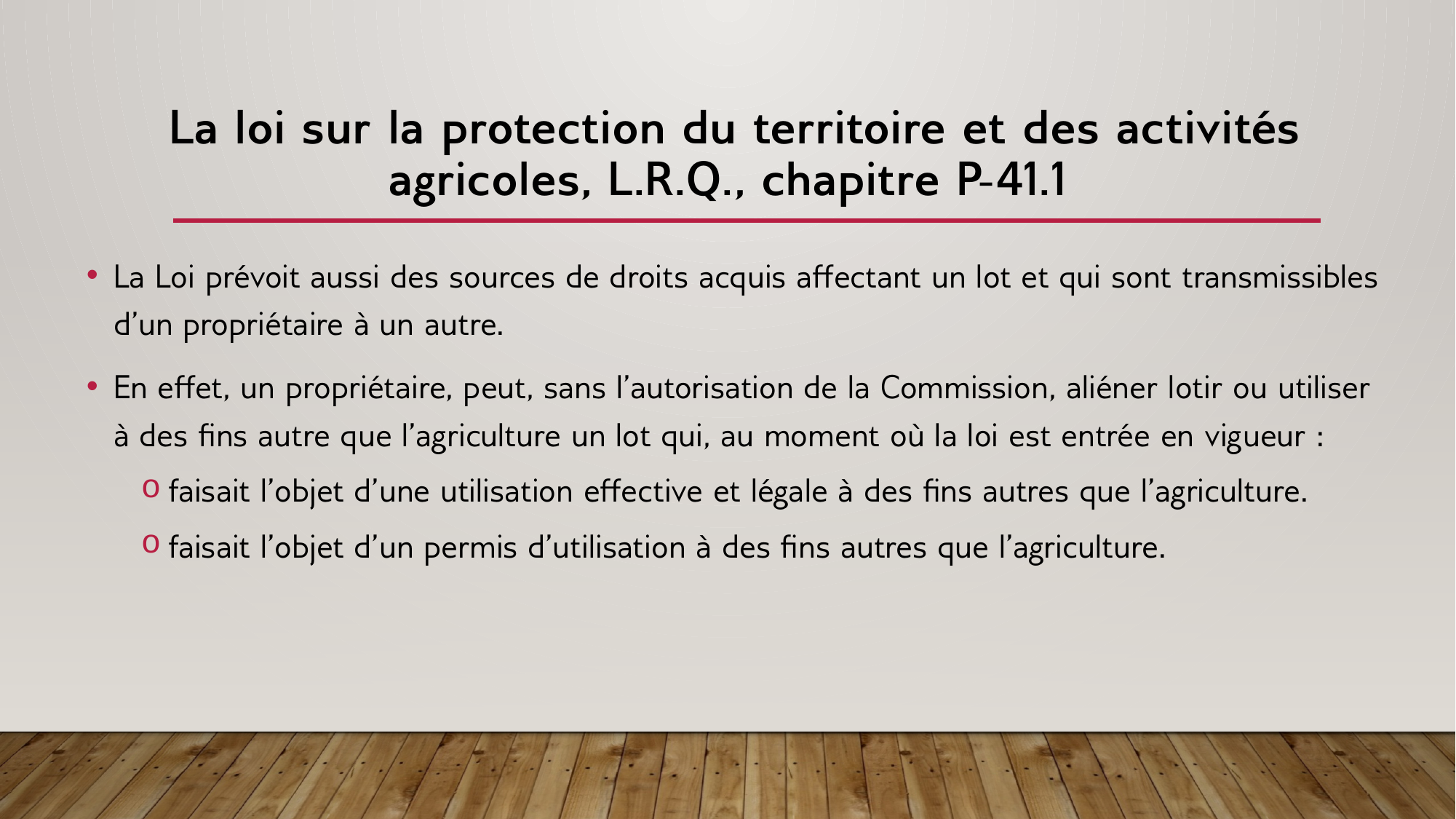

# La loi sur la protection du territoire et des activités agricoles, L.R.Q., chapitre P-41.1
La Loi prévoit aussi des sources de droits acquis affectant un lot et qui sont transmissibles d’un propriétaire à un autre.
En effet, un propriétaire, peut, sans l’autorisation de la Commission, aliéner lotir ou utiliser à des fins autre que l’agriculture un lot qui, au moment où la loi est entrée en vigueur :
faisait l’objet d’une utilisation effective et légale à des fins autres que l’agriculture.
faisait l’objet d’un permis d’utilisation à des fins autres que l’agriculture.